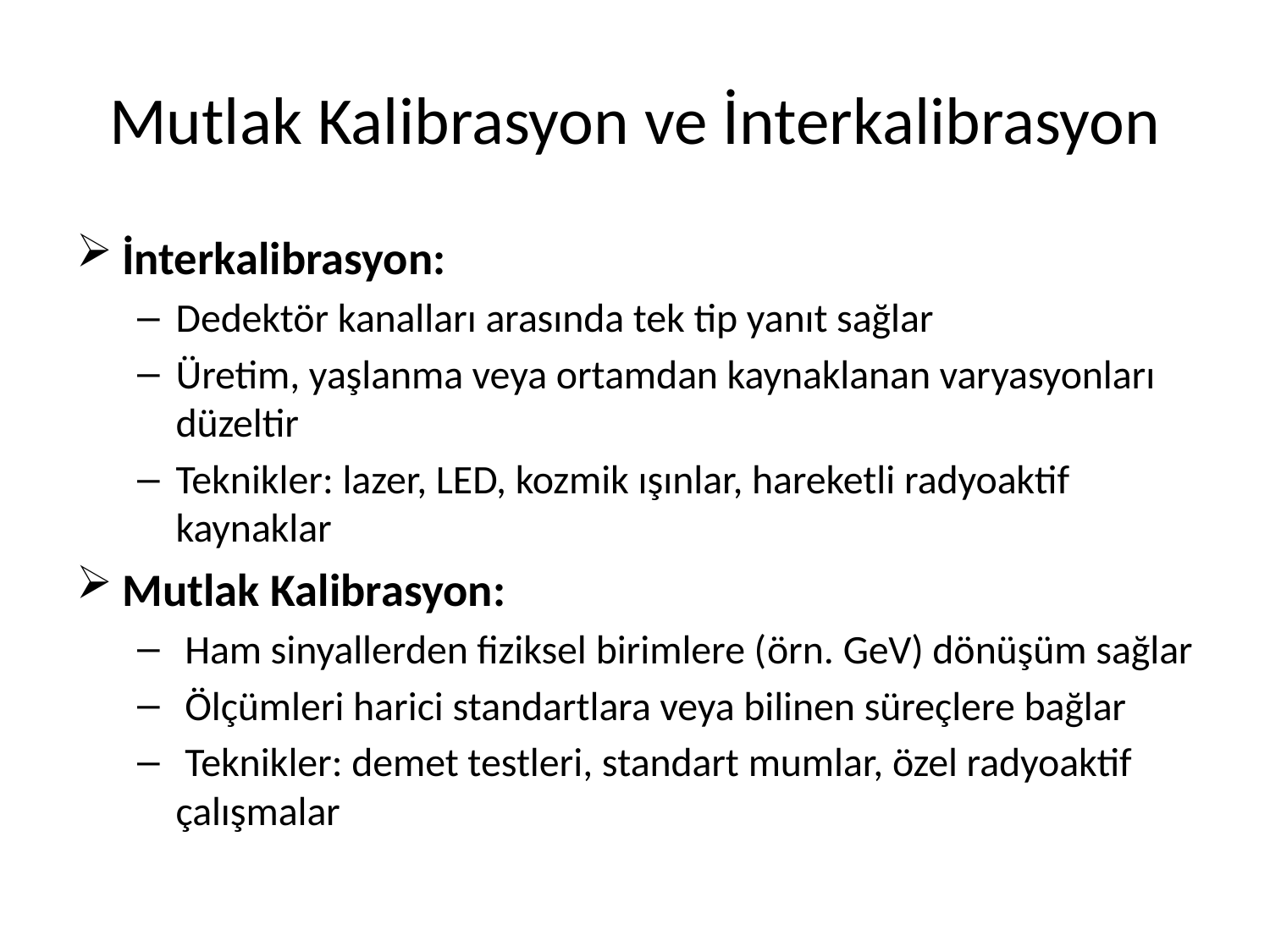

# Mutlak Kalibrasyon ve İnterkalibrasyon
İnterkalibrasyon:
Dedektör kanalları arasında tek tip yanıt sağlar
Üretim, yaşlanma veya ortamdan kaynaklanan varyasyonları düzeltir
Teknikler: lazer, LED, kozmik ışınlar, hareketli radyoaktif kaynaklar
Mutlak Kalibrasyon:
 Ham sinyallerden fiziksel birimlere (örn. GeV) dönüşüm sağlar
 Ölçümleri harici standartlara veya bilinen süreçlere bağlar
 Teknikler: demet testleri, standart mumlar, özel radyoaktif çalışmalar